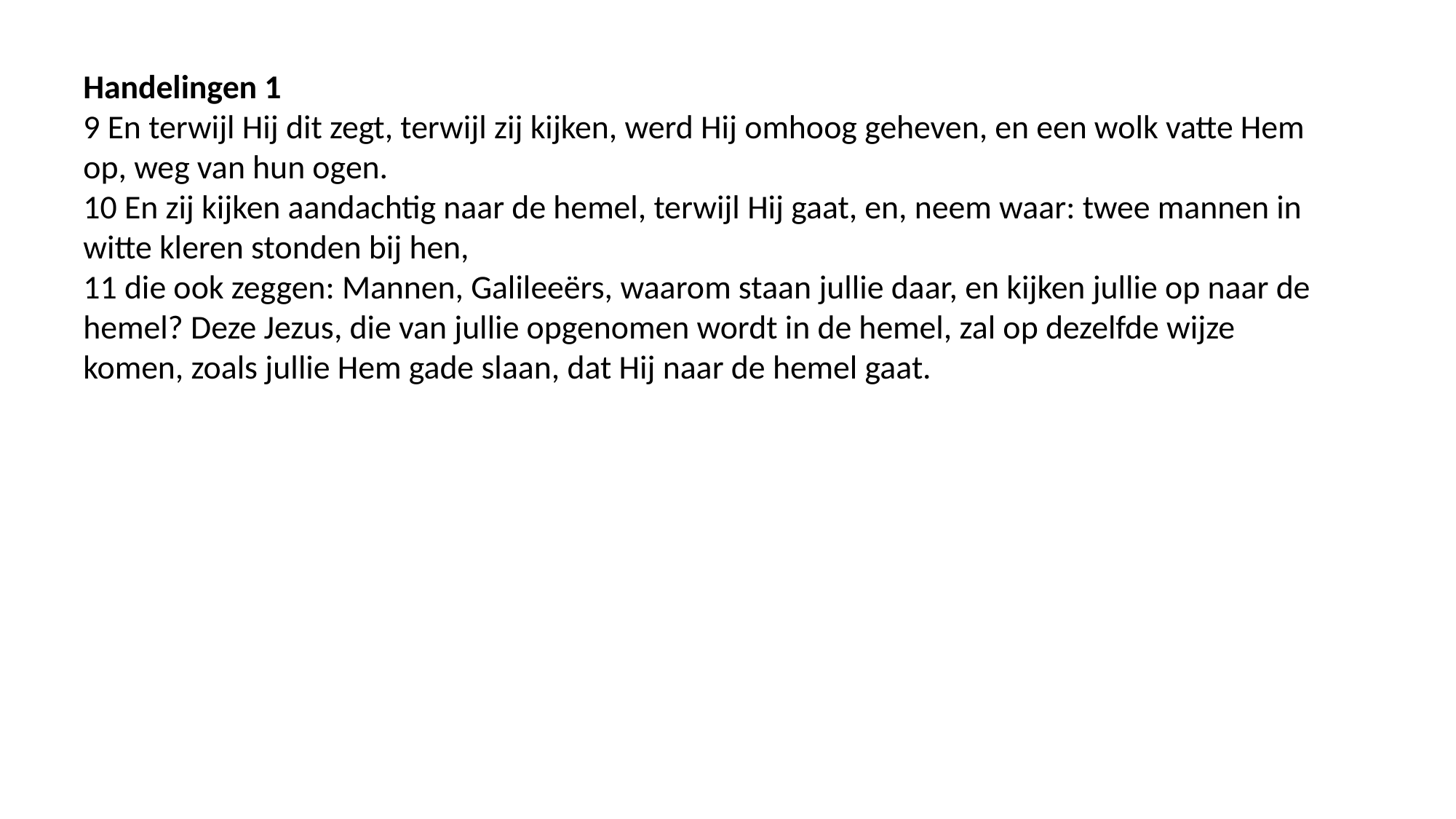

Handelingen 1
9 En terwijl Hij dit zegt, terwijl zij kijken, werd Hij omhoog geheven, en een wolk vatte Hem op, weg van hun ogen.
10 En zij kijken aandachtig naar de hemel, terwijl Hij gaat, en, neem waar: twee mannen in witte kleren stonden bij hen,
11 die ook zeggen: Mannen, Galileeërs, waarom staan jullie daar, en kijken jullie op naar de hemel? Deze Jezus, die van jullie opgenomen wordt in de hemel, zal op dezelfde wijze komen, zoals jullie Hem gade slaan, dat Hij naar de hemel gaat.